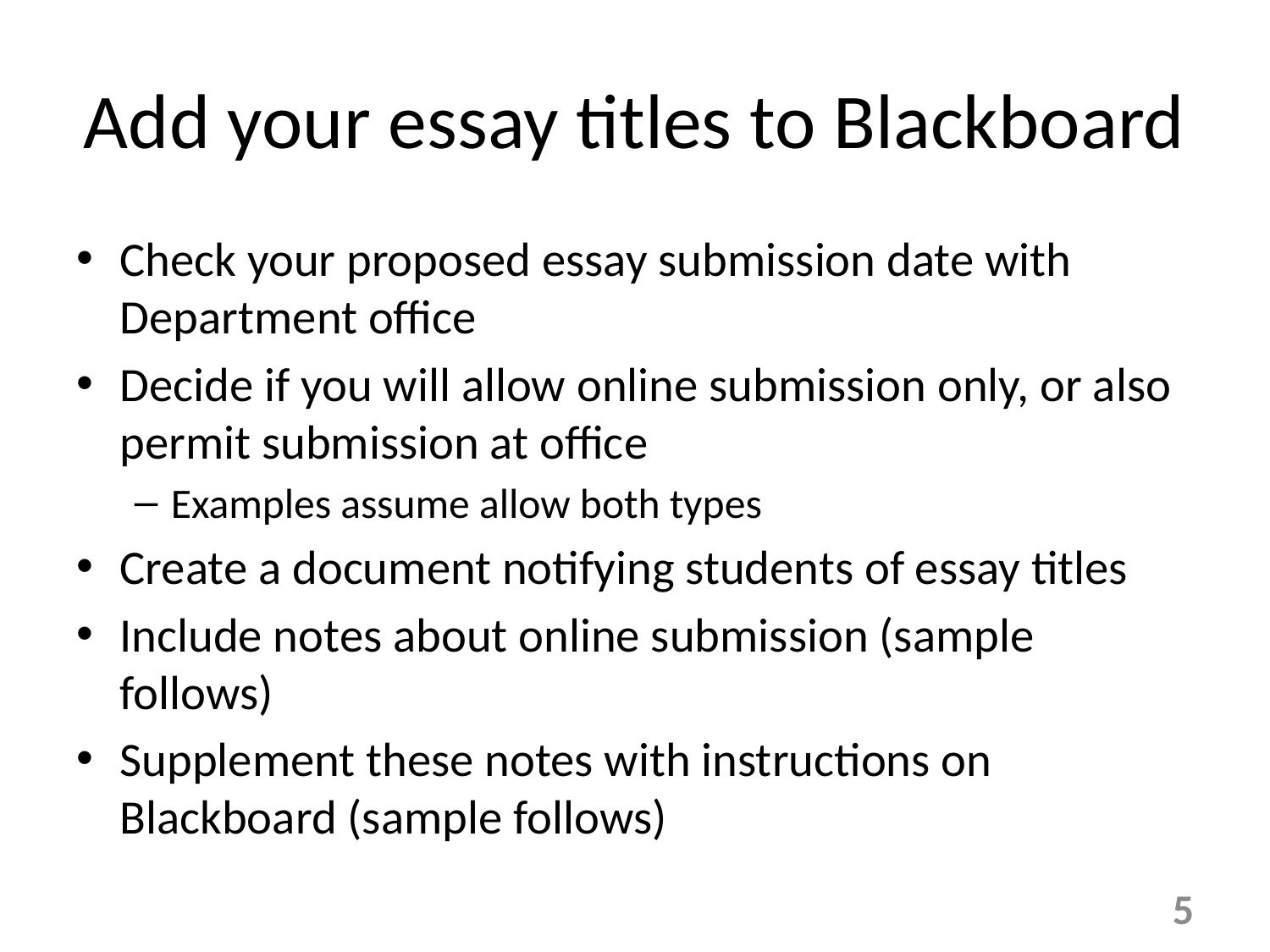

# Add your essay titles to Blackboard
Check your proposed essay submission date with Department office
Decide if you will allow online submission only, or also permit submission at office
Examples assume allow both types
Create a document notifying students of essay titles
Include notes about online submission (sample follows)
Supplement these notes with instructions on Blackboard (sample follows)
5